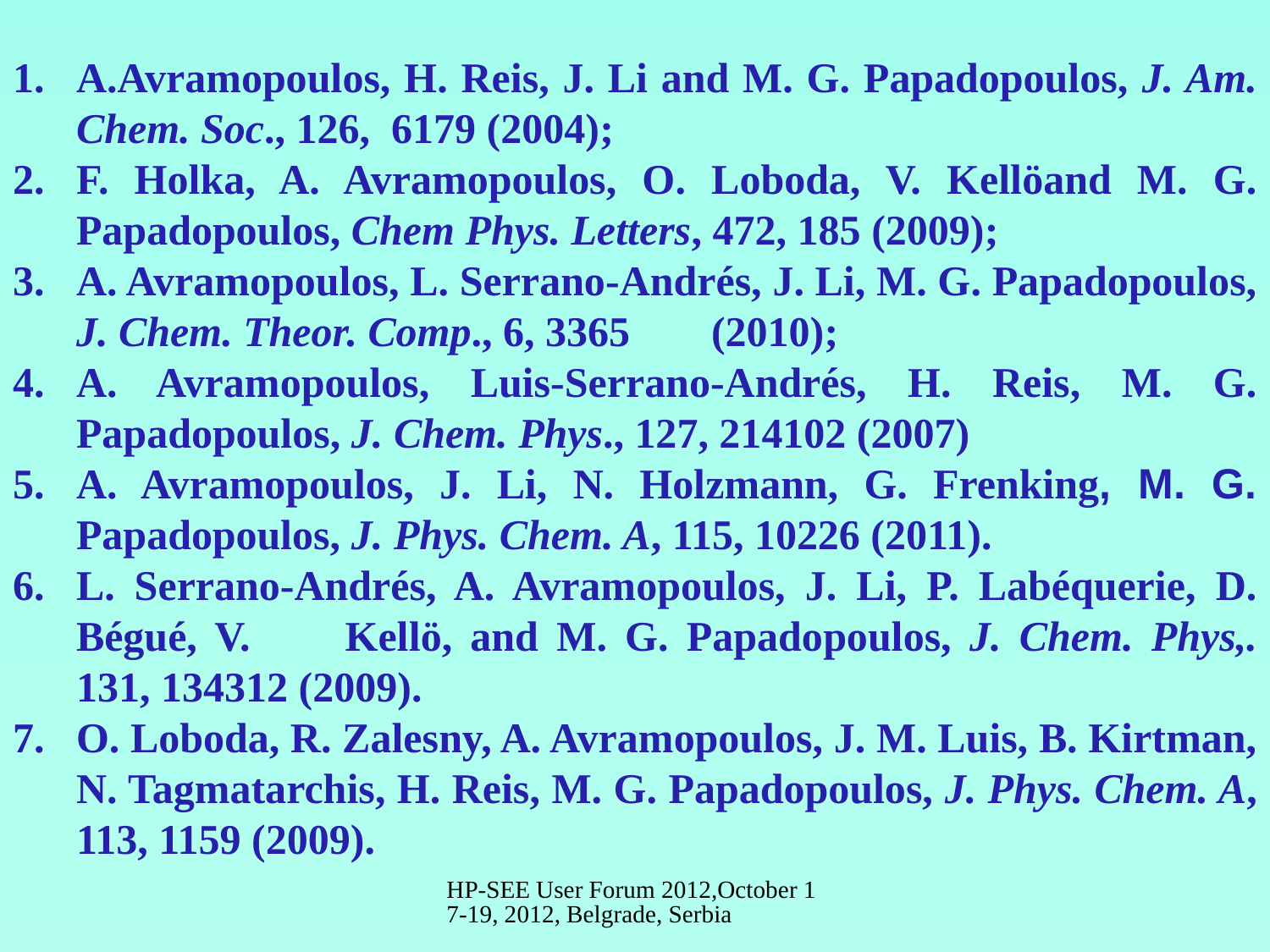

A.Avramopoulos, H. Reis, J. Li and M. G. Papadopoulos, J. Am. Chem. Soc., 126,  6179 (2004);
F. Holka, A. Avramopoulos, O. Loboda, V. Kellöand M. G. Papadopoulos, Chem Phys. Letters, 472, 185 (2009);
A. Avramopoulos, L. Serrano-Andrés, J. Li, M. G. Papadopoulos, J. Chem. Theor. Comp., 6, 3365 	(2010);
A. Avramopoulos, Luis-Serrano-Andrés, H. Reis, M. G. Papadopoulos, J. Chem. Phys., 127, 214102 (2007)
A. Avramopoulos, J. Li, N. Holzmann, G. Frenking, M. G. Papadopoulos, J. Phys. Chem. A, 115, 10226 (2011).
L. Serrano-Andrés, A. Avramopoulos, J. Li, P. Labéquerie, D. Bégué, V. 	Kellö, and M. G. Papadopoulos, J. Chem. Phys,. 131, 134312 (2009).
O. Loboda, R. Zalesny, A. Avramopoulos, J. M. Luis, B. Kirtman, N. Tagmatarchis, H. Reis, M. G. Papadopoulos, J. Phys. Chem. A, 113, 1159 (2009).
HP-SEE User Forum 2012,October 17-19, 2012, Belgrade, Serbia